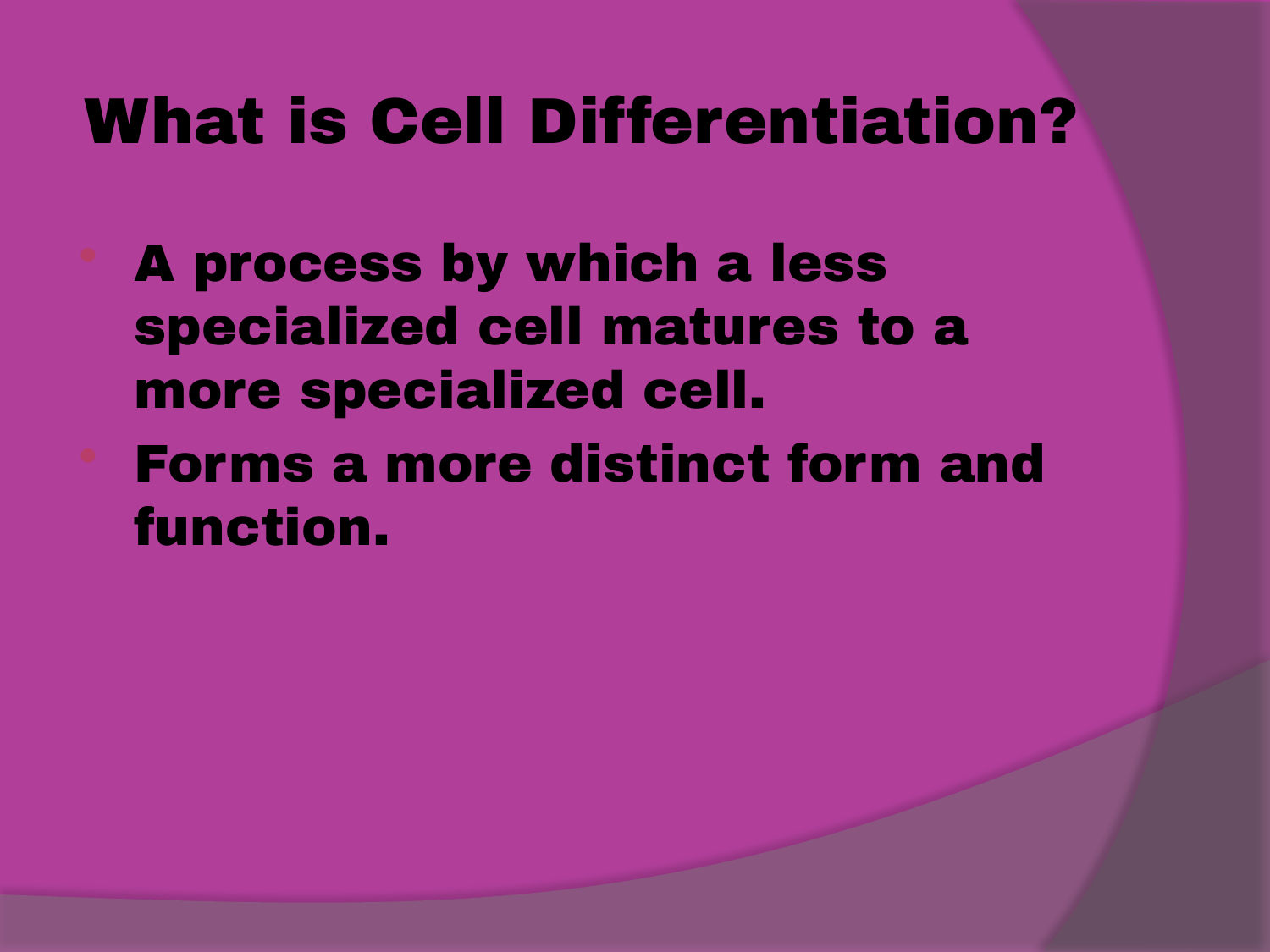

# What is Cell Differentiation?
A process by which a less specialized cell matures to a more specialized cell.
Forms a more distinct form and function.